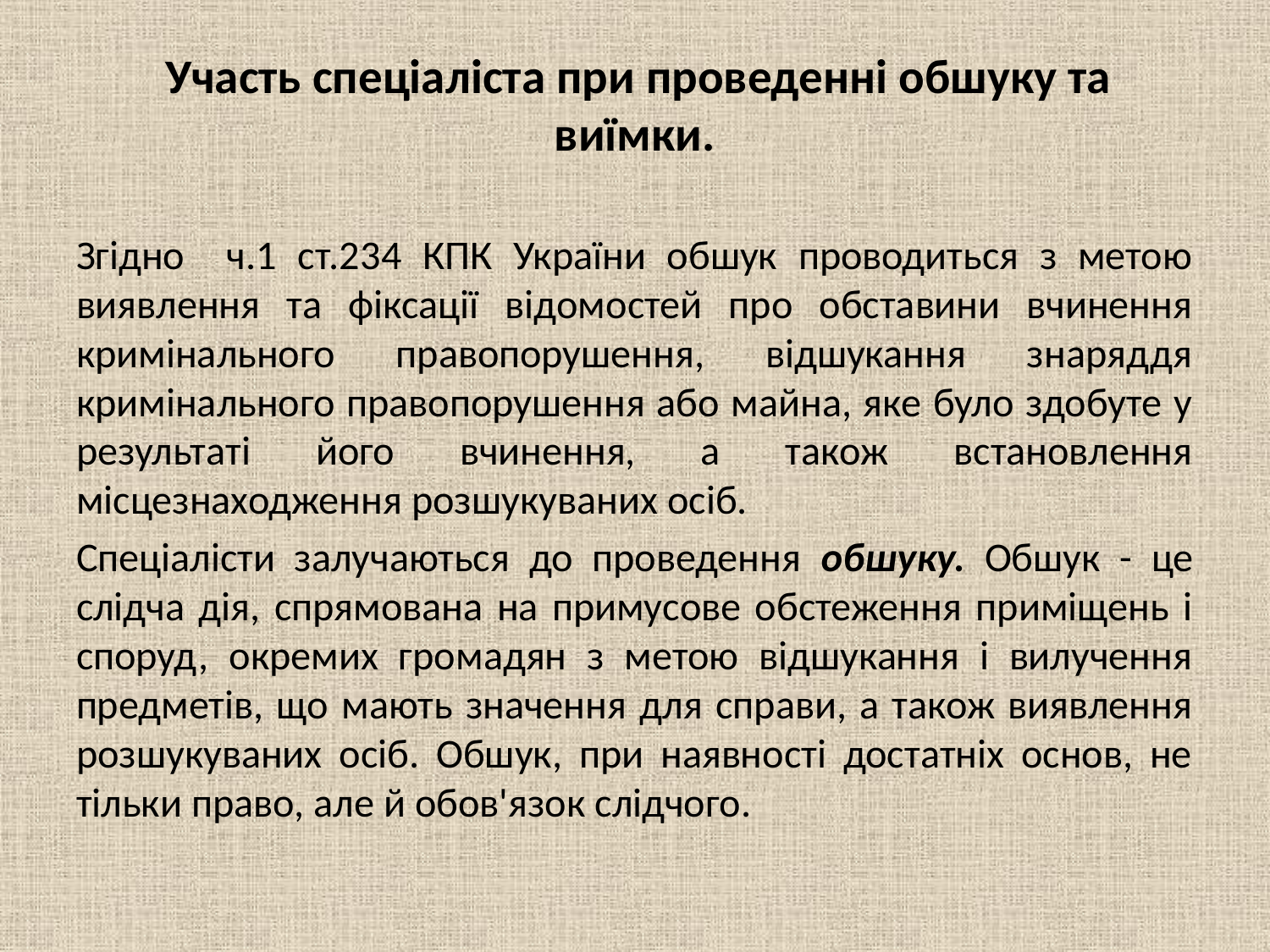

# Участь спеціаліста при проведенні обшуку та виїмки.
Згідно  ч.1 ст.234 КПК України обшук проводиться з метою виявлення та фіксації відомостей про обставини вчинення кримінального правопорушення, відшукання знаряддя кримінального правопорушення або майна, яке було здобуте у результаті його вчинення, а також встановлення місцезнаходження розшукуваних осіб.
Спеціалісти залучаються до проведення обшуку. Обшук - це слідча дія, спрямована на примусове обстеження приміщень і споруд, окремих громадян з метою відшукання і вилучення предметів, що мають значення для справи, а також виявлення розшукуваних осіб. Обшук, при наявності достатніх основ, не тільки право, але й обов'язок слідчого.